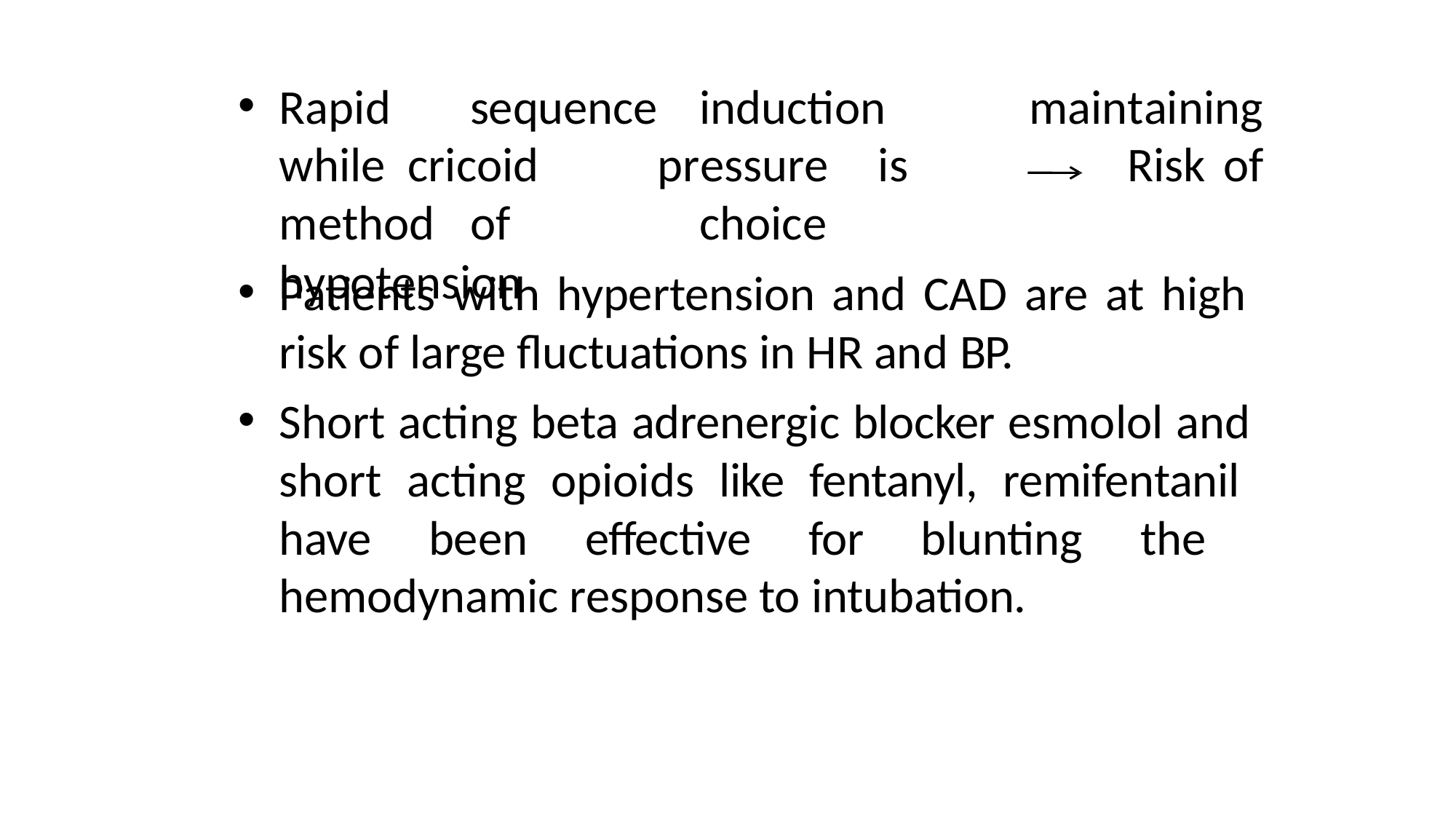

Rapid	sequence	induction	while  cricoid	pressure	is		method	of		choice  hypotension
maintaining
Risk	of

Patients with hypertension and CAD are at high  risk of large fluctuations in HR and BP.
Short acting beta adrenergic blocker esmolol and  short acting opioids like fentanyl, remifentanil  have been effective for blunting the  hemodynamic response to intubation.